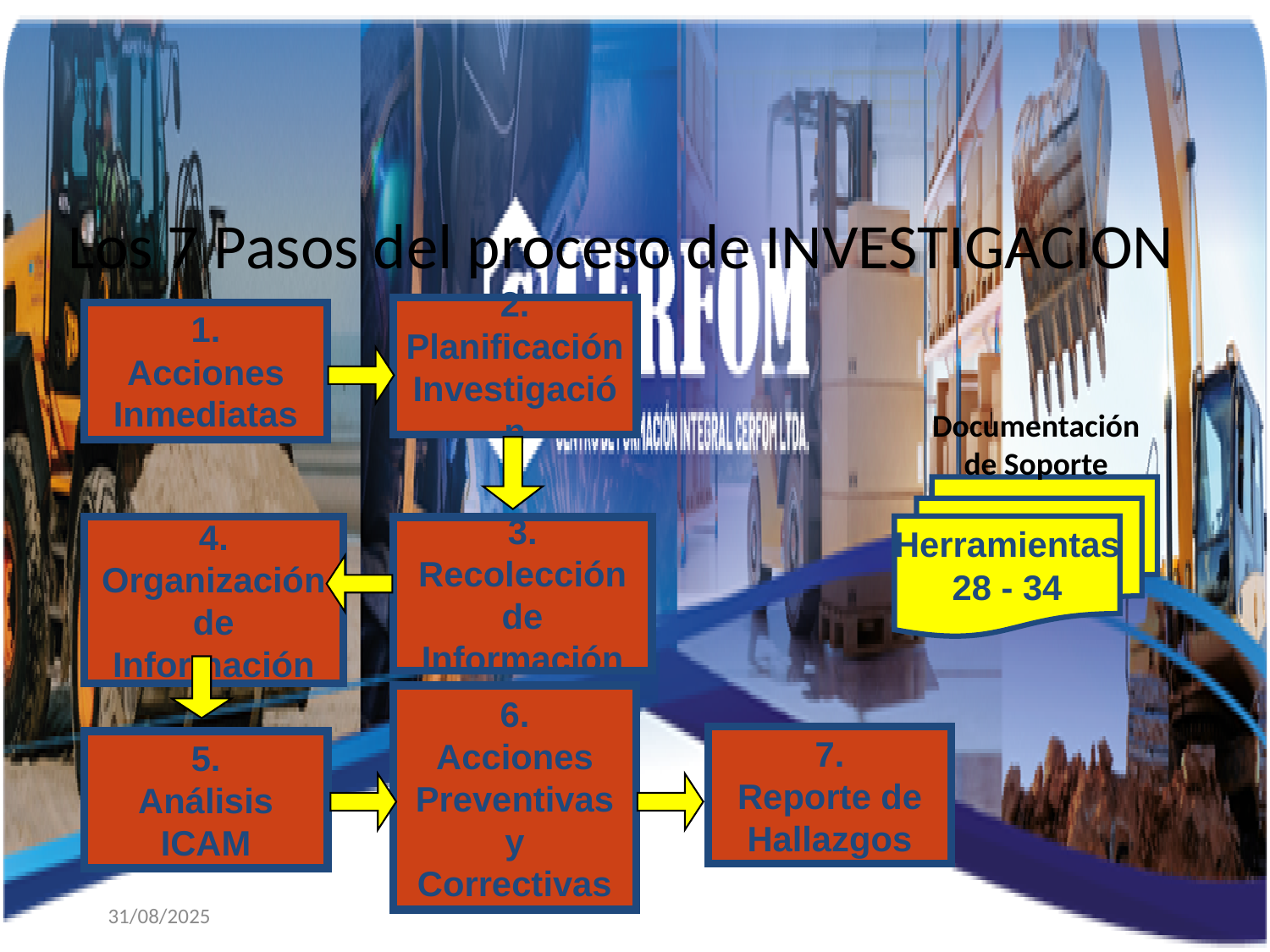

# Los 7 Pasos del proceso de INVESTIGACION
2.
Planificación Investigación
1.
Acciones Inmediatas

4.
Organización de Información
3.
Recolección de Información

6.
Acciones Preventivas y Correctivas
7.
Reporte de Hallazgos
5.
Análisis
ICAM

Documentación de Soporte

Herramientas
28 - 34
31/08/2025